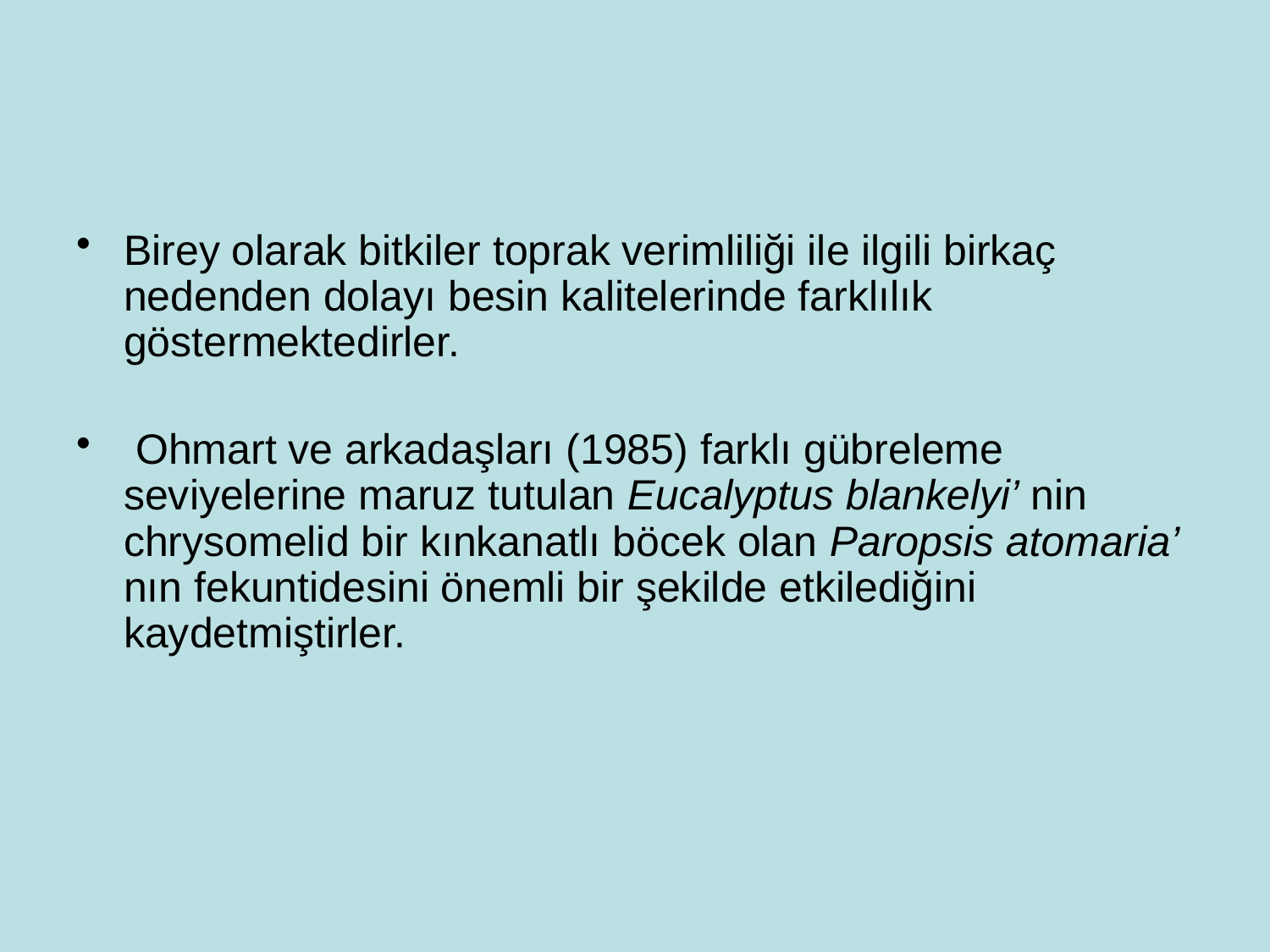

#
Birey olarak bitkiler toprak verimliliği ile ilgili birkaç nedenden dolayı besin kalitelerinde farklılık göstermektedirler.

 Ohmart ve arkadaşları (1985) farklı gübreleme seviyelerine maruz tutulan Eucalyptus blankelyi’ nin chrysomelid bir kınkanatlı böcek olan Paropsis atomaria’ nın fekuntidesini önemli bir şekilde etkilediğini kaydetmiştirler.